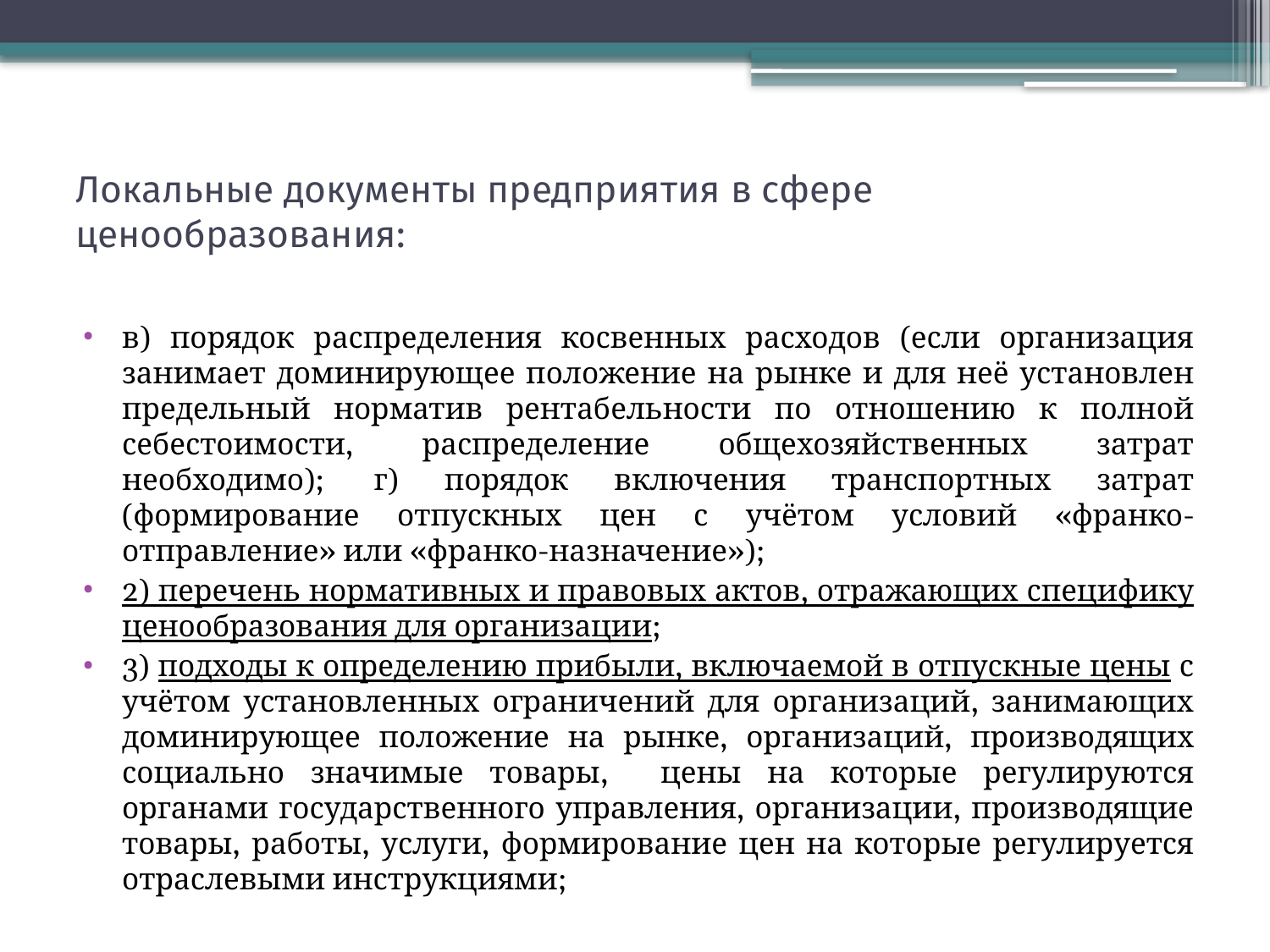

# Локальные документы предприятия в сфере ценообразования:
в) порядок распределения косвенных расходов (если организация занимает доминирующее положение на рынке и для неё установлен предельный норматив рентабельности по отношению к полной себестоимости, распределение общехозяйственных затрат необходимо); 	г) порядок включения транспортных затрат (формирование отпускных цен с учётом условий «франко-отправление» или «франко-назначение»);
2) перечень нормативных и правовых актов, отражающих специфику ценообразования для организации;
3) подходы к определению прибыли, включаемой в отпускные цены с учётом установленных ограничений для организаций, занимающих доминирующее положение на рынке, организаций, производящих социально значимые товары,  цены на которые регулируются органами государственного управления, организации, производящие товары, работы, услуги, формирование цен на которые регулируется отраслевыми инструкциями;